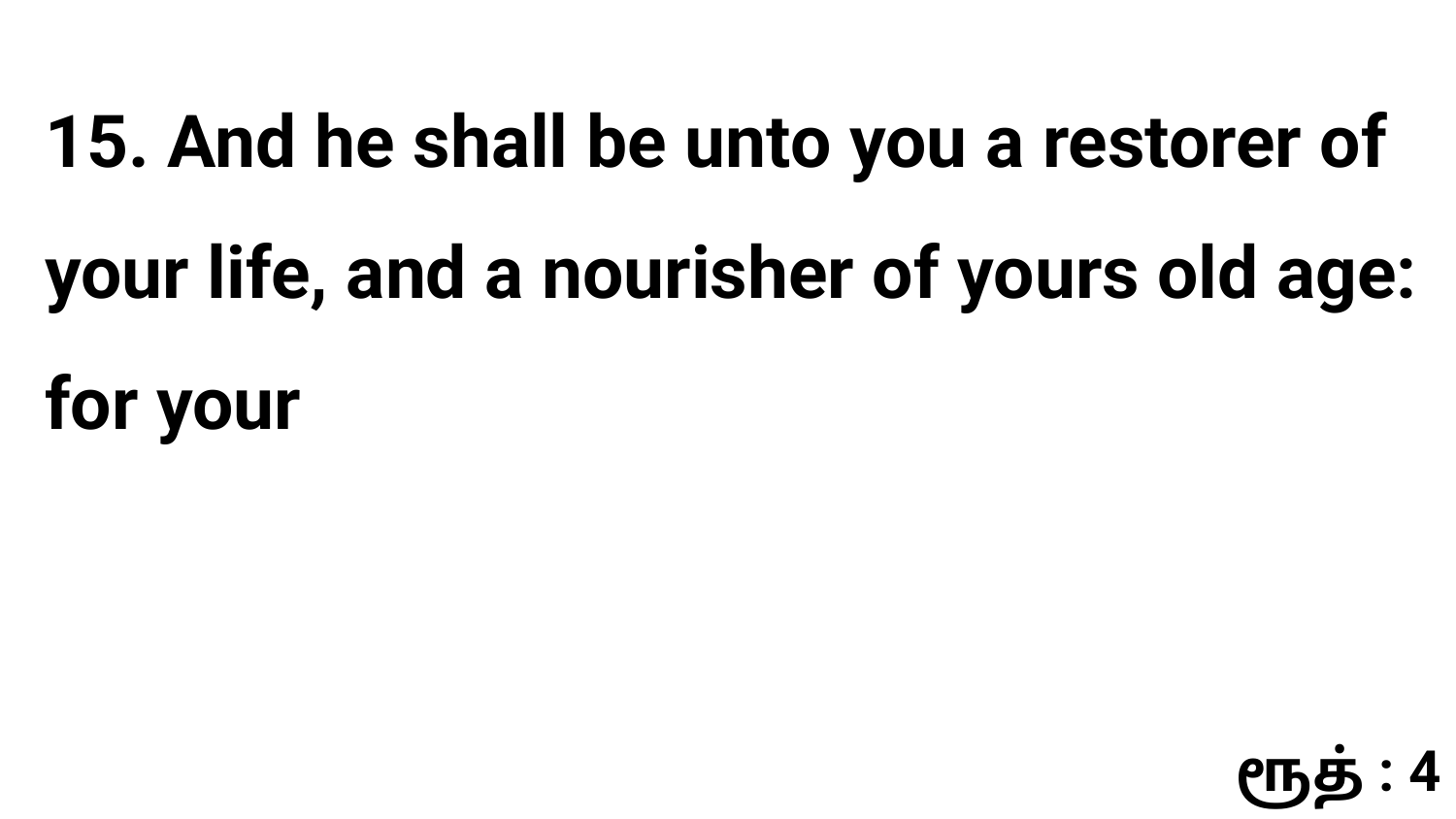

15. And he shall be unto you a restorer of your life, and a nourisher of yours old age: for your
ரூத் : 4